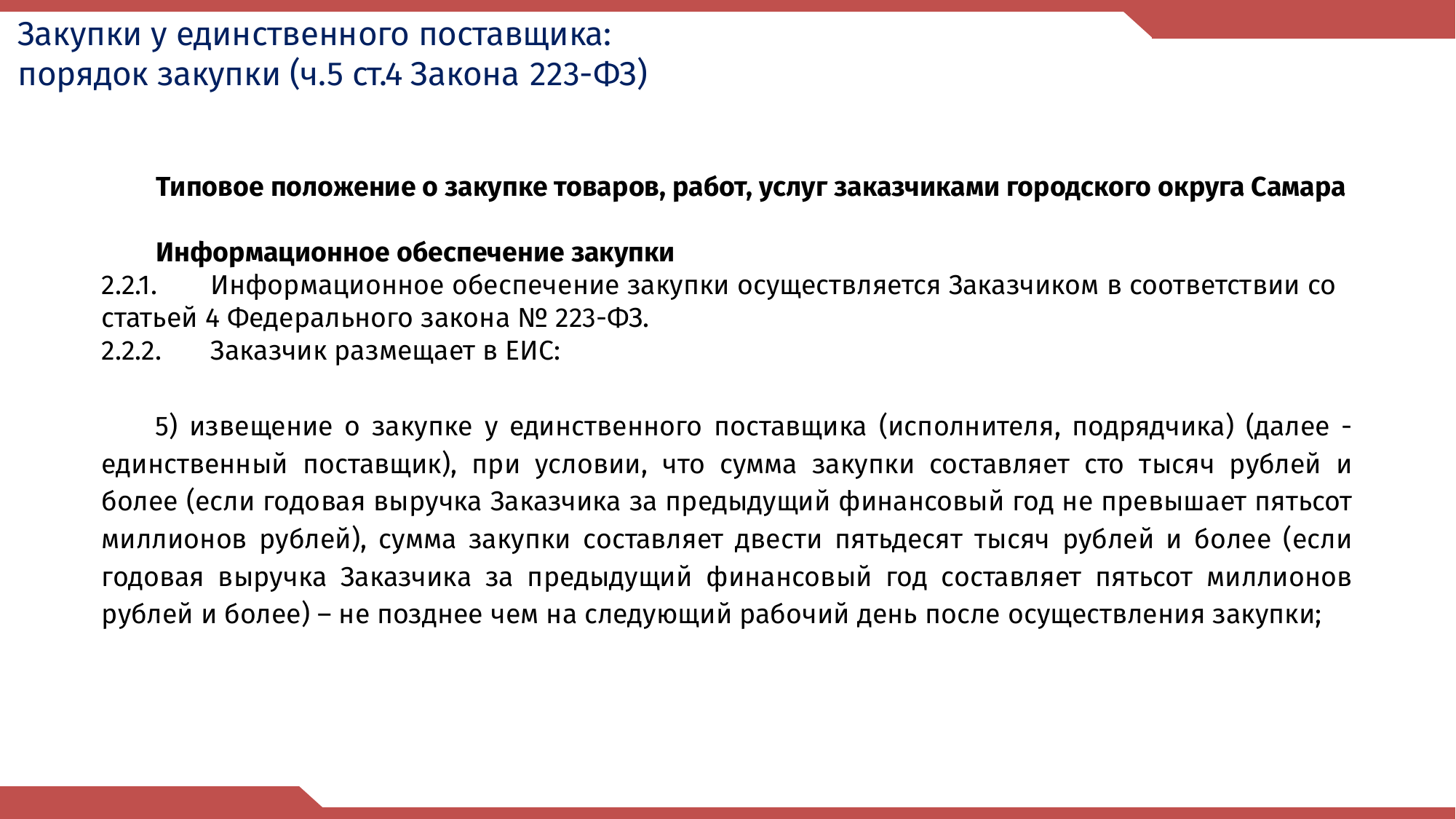

Закупки у единственного поставщика:
порядок закупки (ч.5 ст.4 Закона 223-ФЗ)
Типовое положение о закупке товаров, работ, услуг заказчиками городского округа Самара

Информационное обеспечение закупки
2.2.1.	Информационное обеспечение закупки осуществляется Заказчиком в соответствии со статьей 4 Федерального закона № 223-ФЗ.
2.2.2.	Заказчик размещает в ЕИС:

5) извещение о закупке у единственного поставщика (исполнителя, подрядчика) (далее - единственный поставщик), при условии, что сумма закупки составляет сто тысяч рублей и более (если годовая выручка Заказчика за предыдущий финансовый год не превышает пятьсот миллионов рублей), сумма закупки составляет двести пятьдесят тысяч рублей и более (если годовая выручка Заказчика за предыдущий финансовый год составляет пятьсот миллионов рублей и более) – не позднее чем на следующий рабочий день после осуществления закупки;